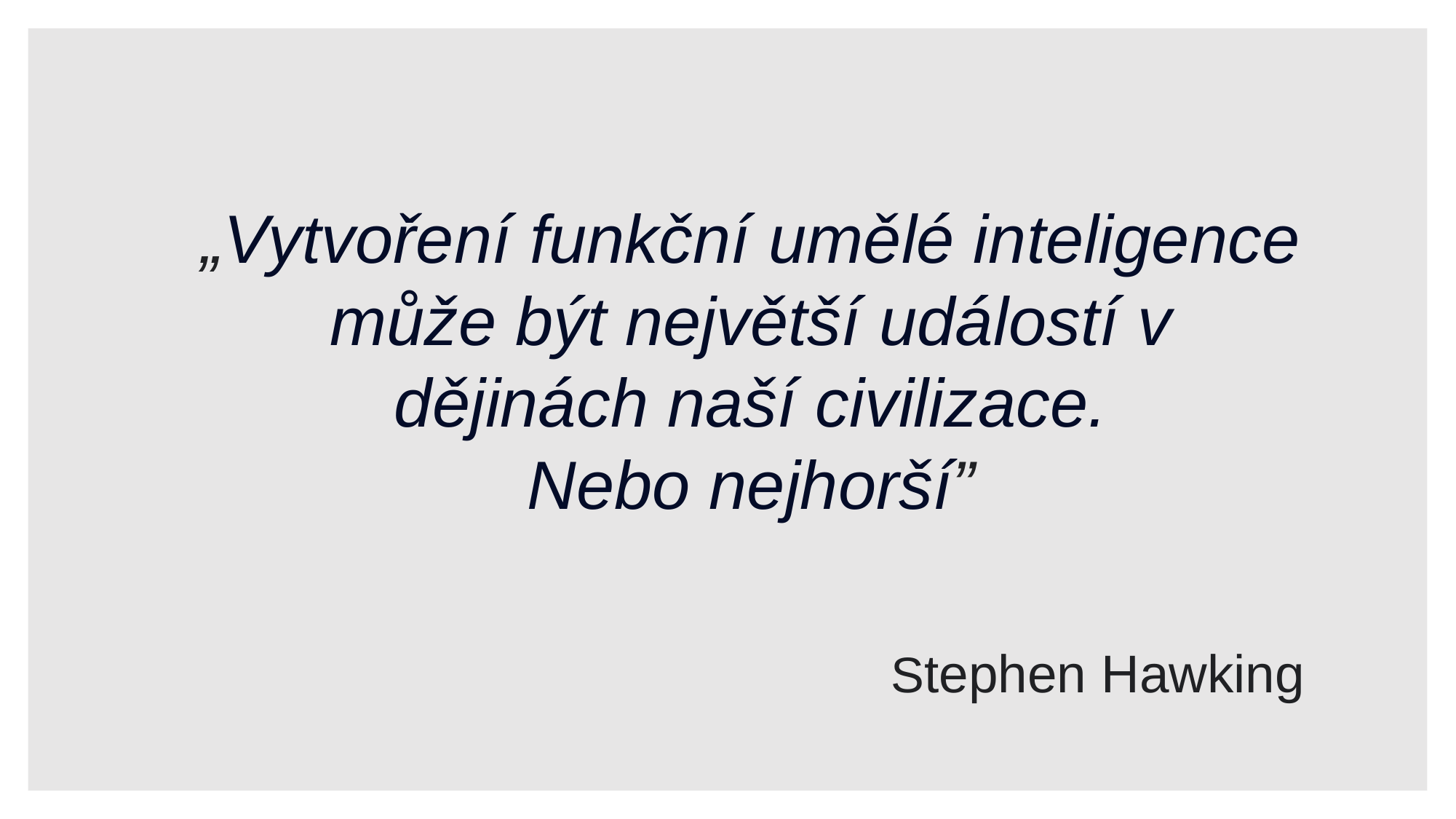

„Vytvoření funkční umělé inteligence může být největší událostí v dějinách naší civilizace.
Nebo nejhorší”
Stephen Hawking